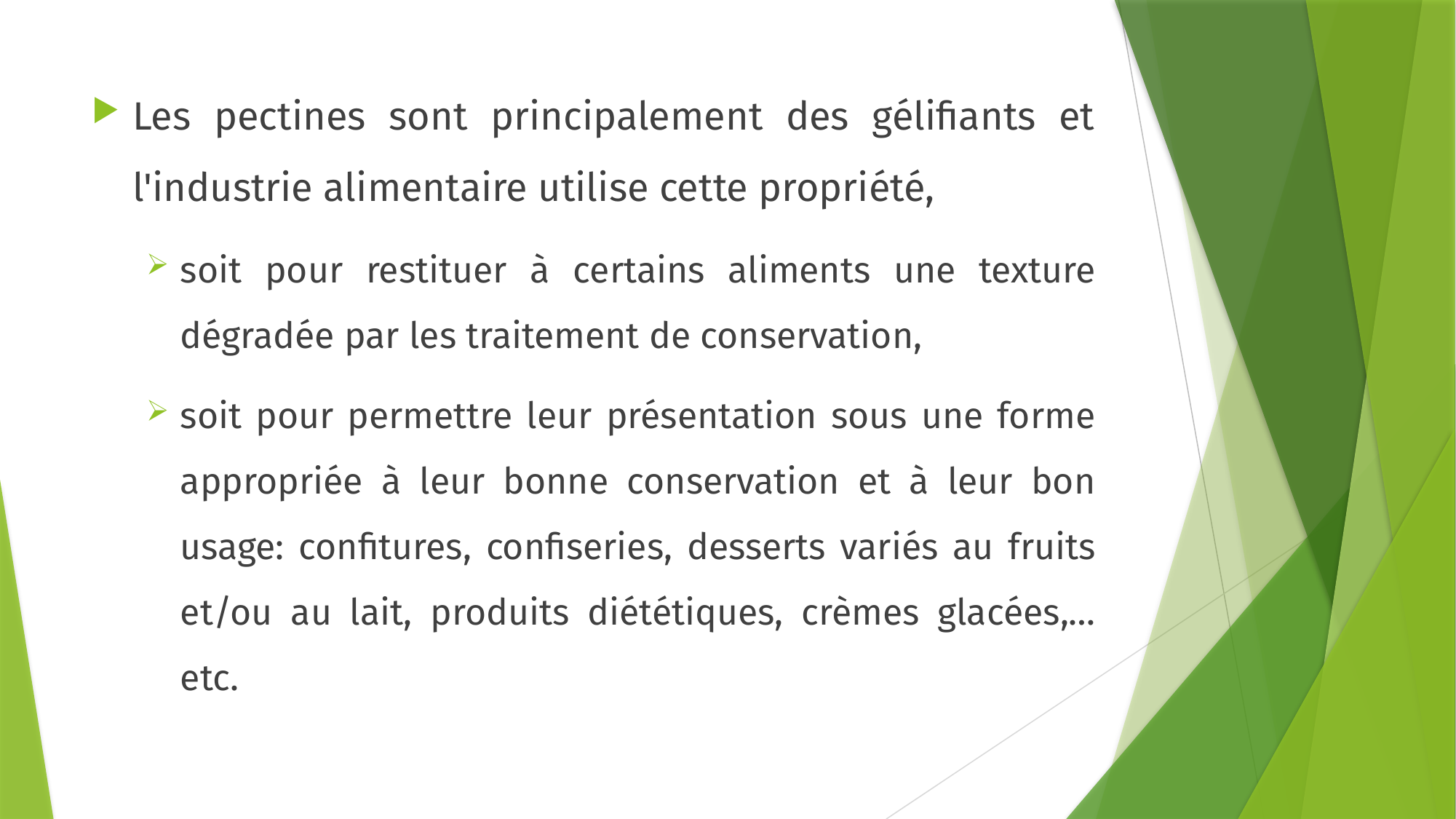

Les pectines sont principalement des gélifiants et l'industrie alimentaire utilise cette propriété,
soit pour restituer à certains aliments une texture dégradée par les traitement de conservation,
soit pour permettre leur présentation sous une forme appropriée à leur bonne conservation et à leur bon usage: confitures, confiseries, desserts variés au fruits et/ou au lait, produits diététiques, crèmes glacées,…etc.